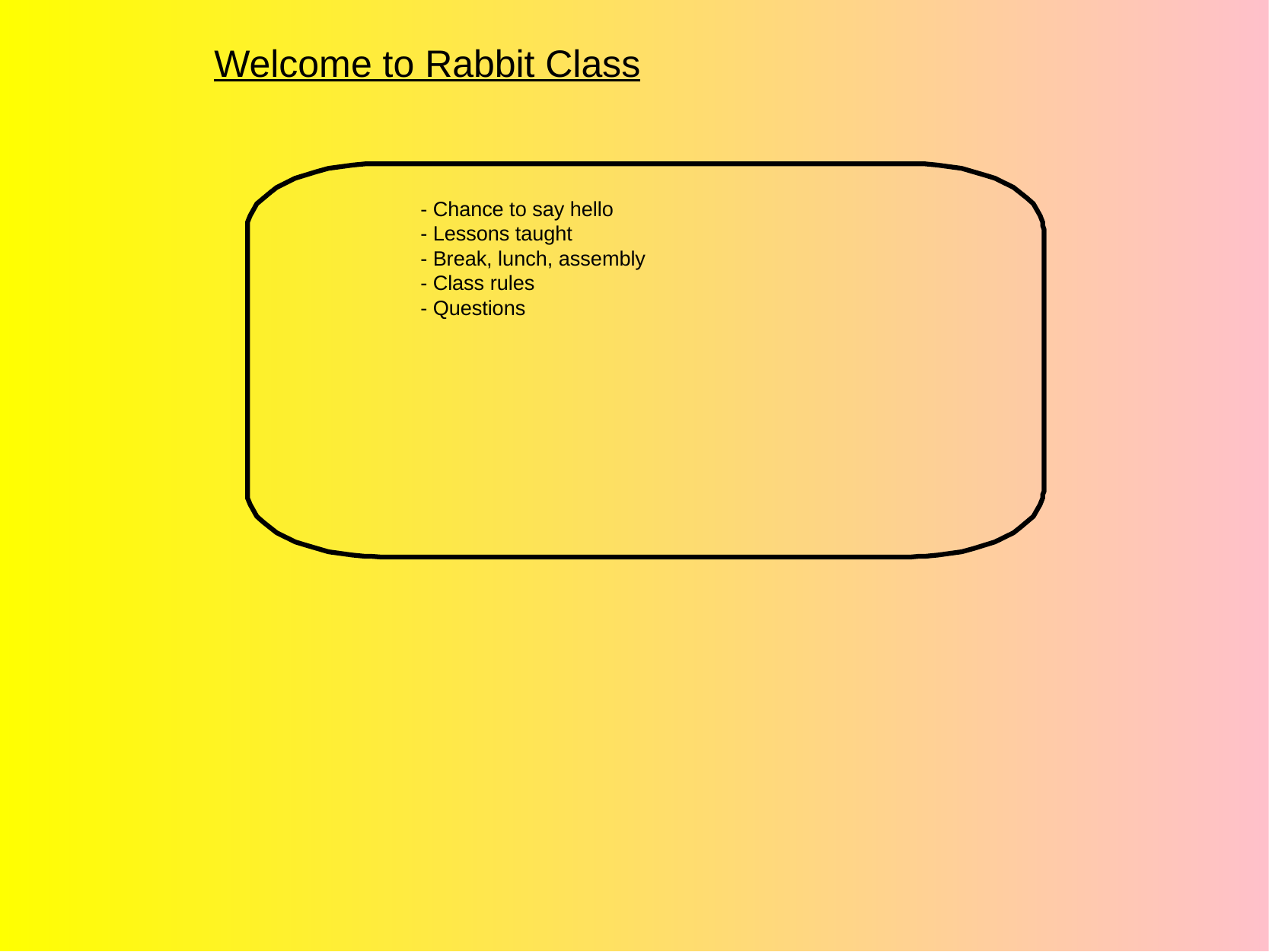

Welcome to Rabbit Class

- Chance to say hello
- Lessons taught
- Break, lunch, assembly
- Class rules
- Questions